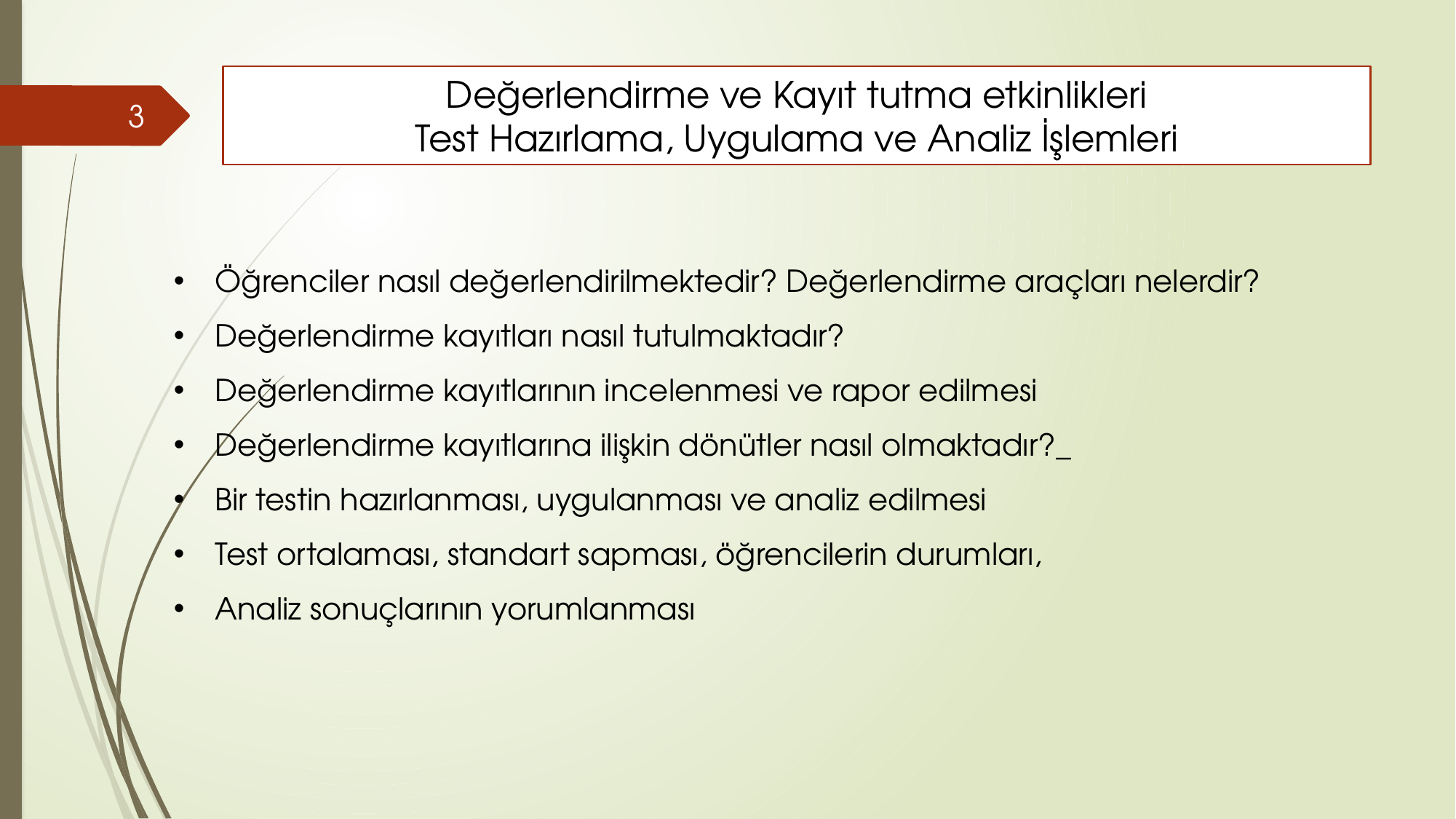

Değerlendirme ve Kayıt tutma etkinlikleri
Test Hazırlama, Uygulama ve Analiz İşlemleri
3
Öğrenciler nasıl değerlendirilmektedir? Değerlendirme araçları nelerdir?
Değerlendirme kayıtları nasıl tutulmaktadır?
Değerlendirme kayıtlarının incelenmesi ve rapor edilmesi
Değerlendirme kayıtlarına ilişkin dönütler nasıl olmaktadır?_
Bir testin hazırlanması, uygulanması ve analiz edilmesi
Test ortalaması, standart sapması, öğrencilerin durumları,
Analiz sonuçlarının yorumlanması